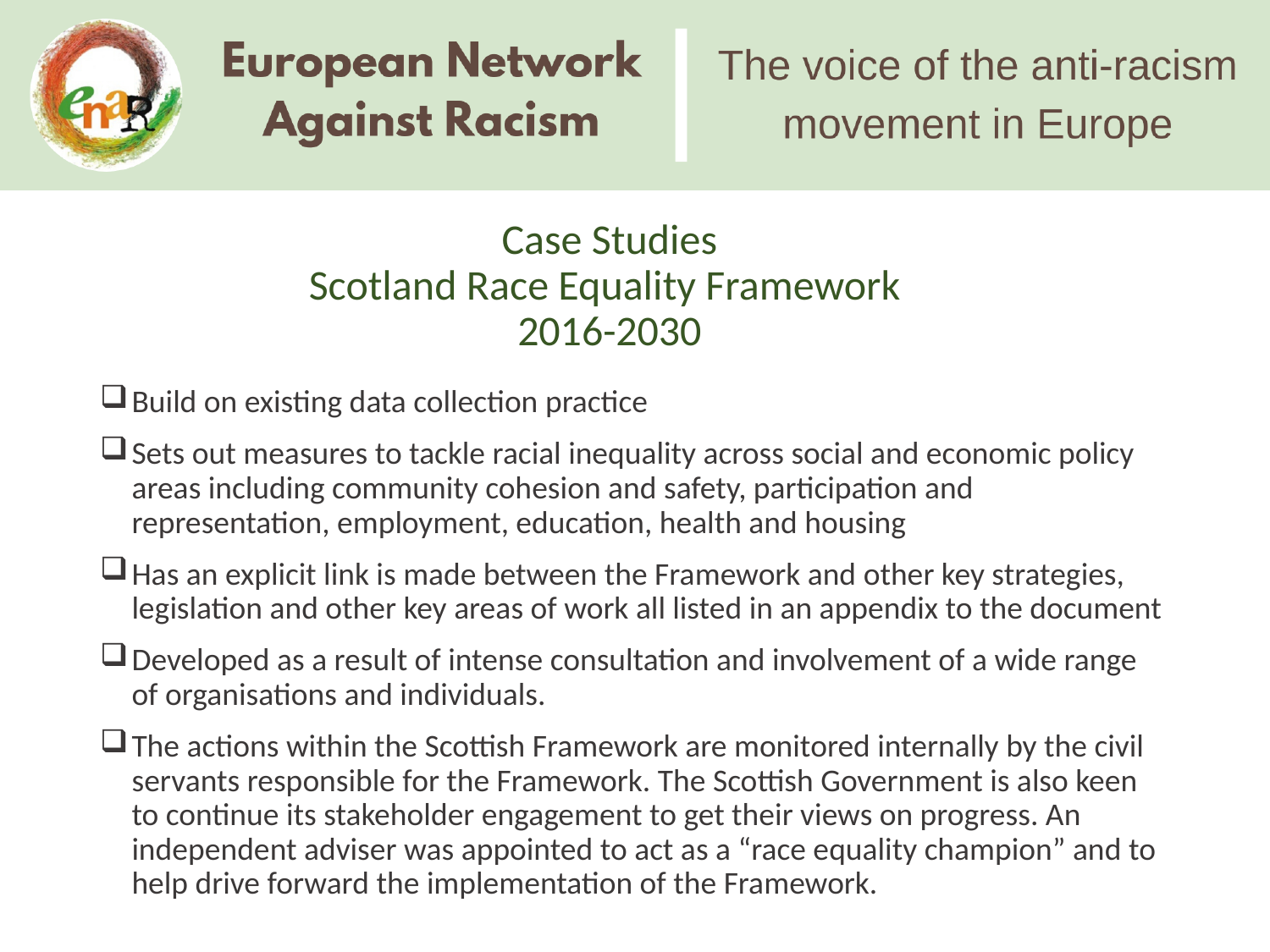

# Case Studies Scotland Race Equality Framework 2016-2030
Build on existing data collection practice
Sets out measures to tackle racial inequality across social and economic policy areas including community cohesion and safety, participation and representation, employment, education, health and housing
Has an explicit link is made between the Framework and other key strategies, legislation and other key areas of work all listed in an appendix to the document
Developed as a result of intense consultation and involvement of a wide range of organisations and individuals.
The actions within the Scottish Framework are monitored internally by the civil servants responsible for the Framework. The Scottish Government is also keen to continue its stakeholder engagement to get their views on progress. An independent adviser was appointed to act as a “race equality champion” and to help drive forward the implementation of the Framework.